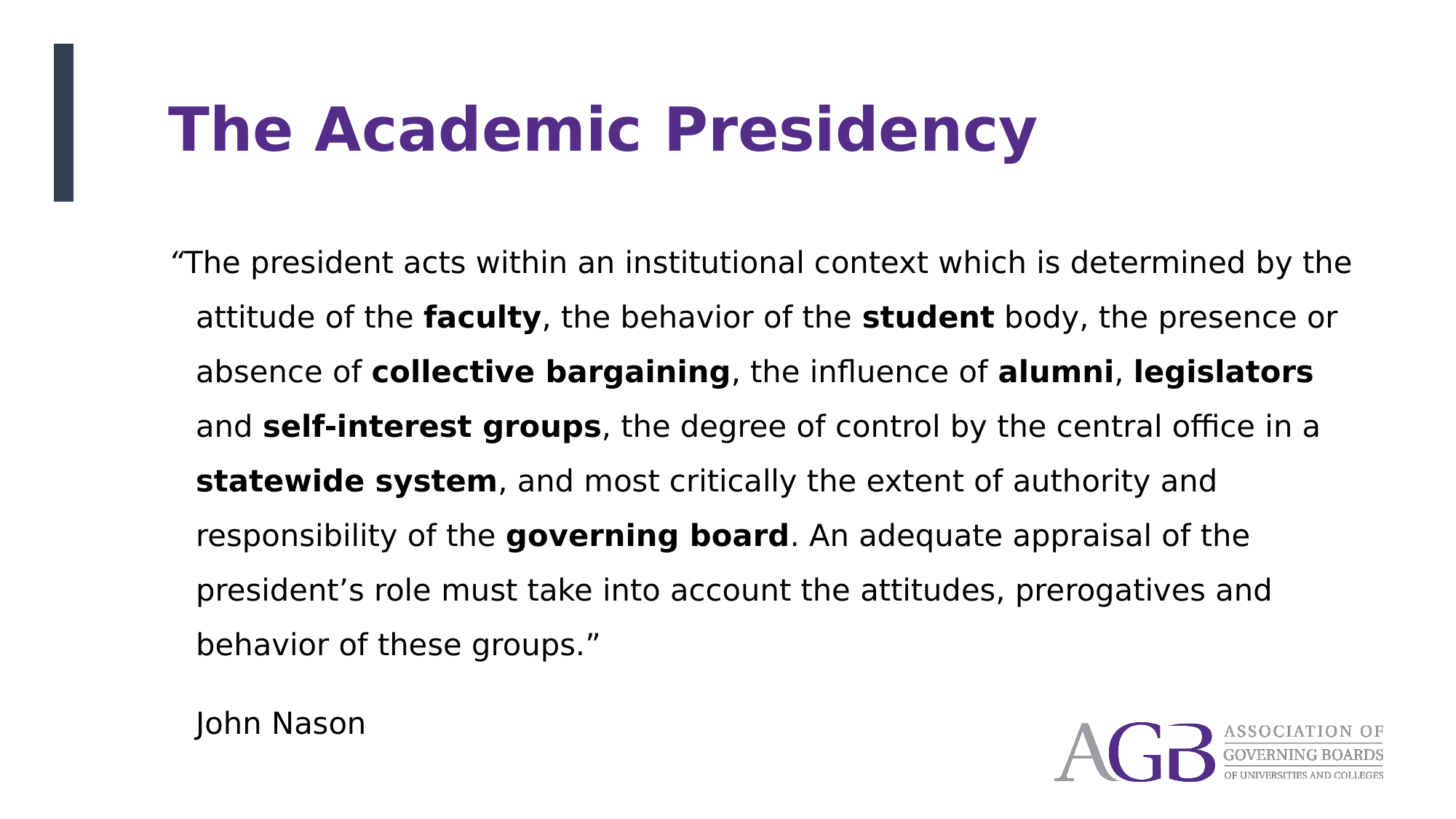

# The Academic Presidency
“The president acts within an institutional context which is determined by the attitude of the faculty, the behavior of the student body, the presence or absence of collective bargaining, the influence of alumni, legislators and self-interest groups, the degree of control by the central office in a statewide system, and most critically the extent of authority and responsibility of the governing board. An adequate appraisal of the president’s role must take into account the attitudes, prerogatives and behavior of these groups.”
	John Nason